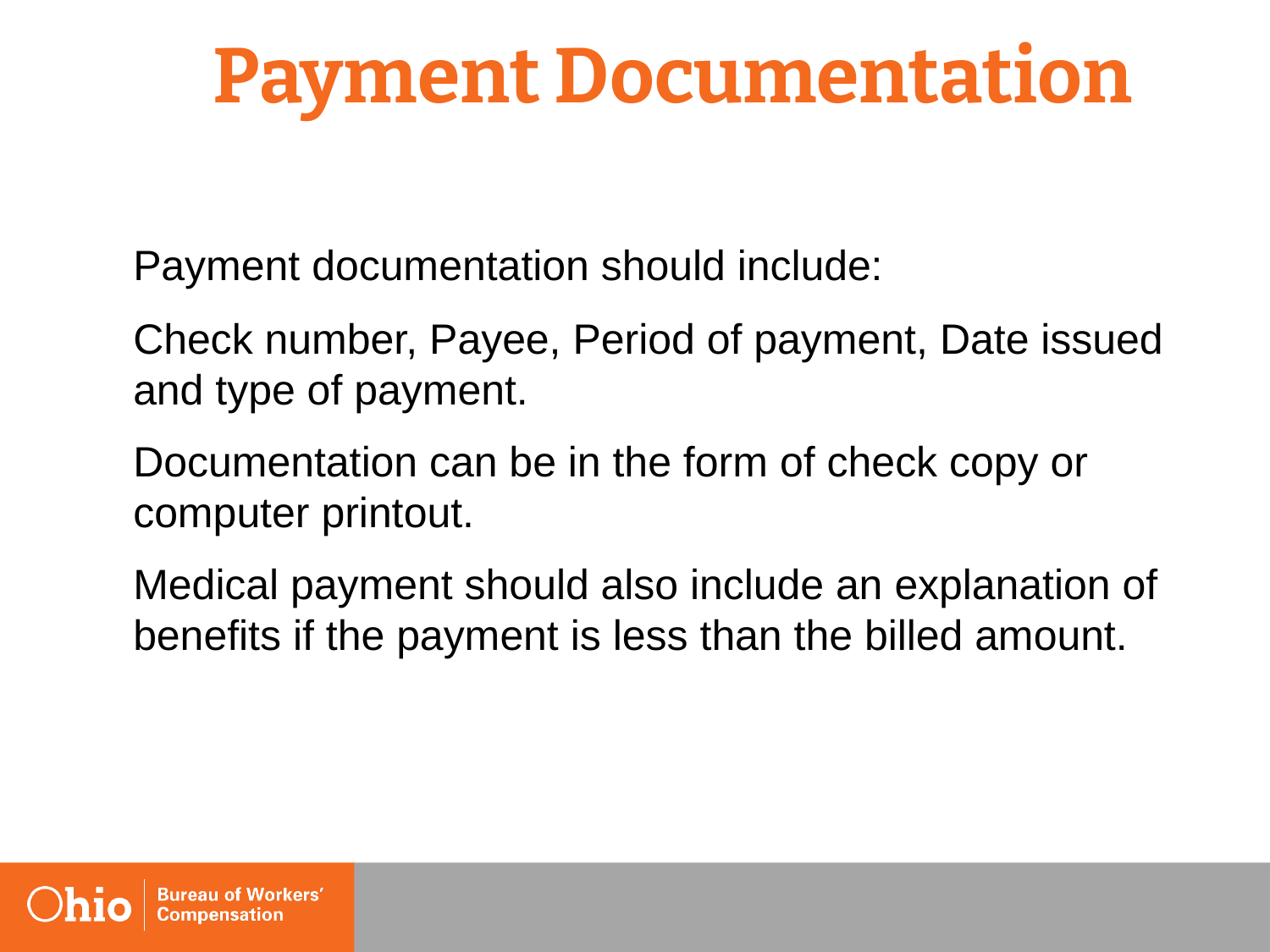

# Payment Documentation
	Payment documentation should include:
	Check number, Payee, Period of payment, Date issued and type of payment.
	Documentation can be in the form of check copy or computer printout.
	Medical payment should also include an explanation of benefits if the payment is less than the billed amount.